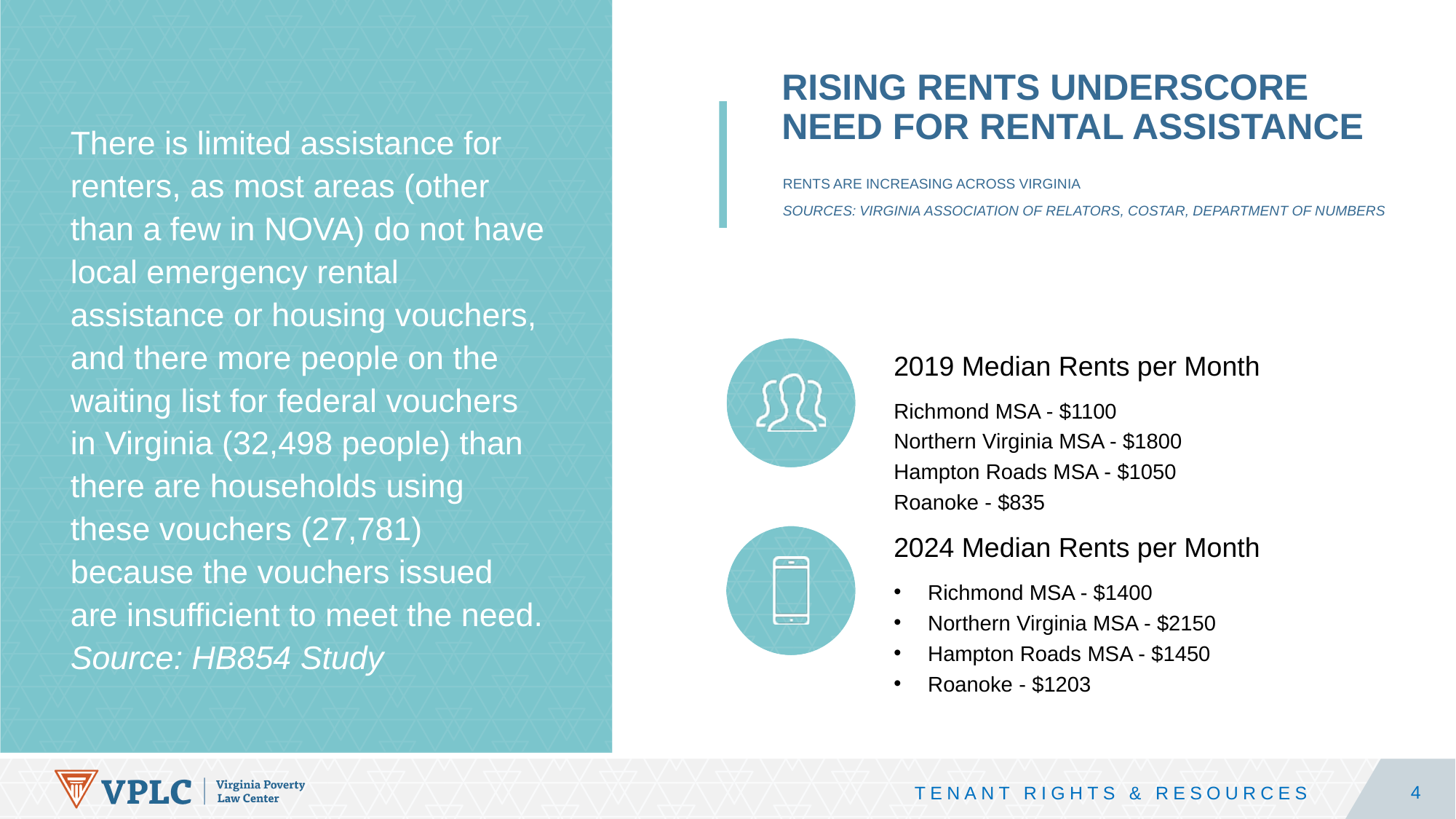

Rising rents underscore need for rental assistance

There is limited assistance for renters, as most areas (other than a few in NOVA) do not have local emergency rental assistance or housing vouchers, and there more people on the waiting list for federal vouchers in Virginia (32,498 people) than there are households using these vouchers (27,781) because the vouchers issued are insufficient to meet the need.
Source: HB854 Study

RENTs are increasing across virginia
Sources: Virginia Association of relators, Costar, department of numbers
2019 Median Rents per Month
Richmond MSA - $1100
Northern Virginia MSA - $1800
Hampton Roads MSA - $1050
Roanoke - $835

2024 Median Rents per Month
Richmond MSA - $1400
Northern Virginia MSA - $2150
Hampton Roads MSA - $1450
Roanoke - $1203
4
TENANT RIGHTS & RESOURCES